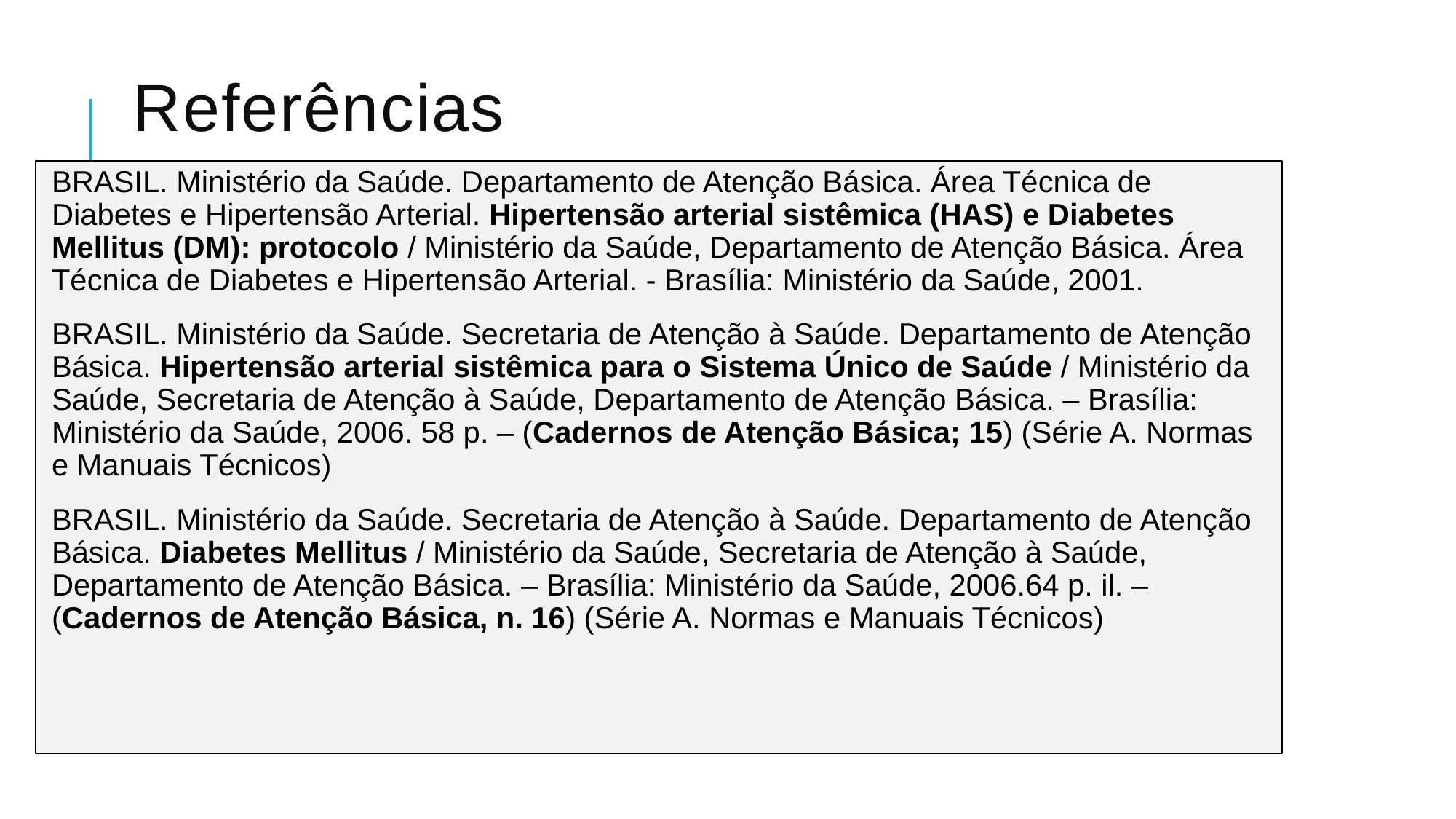

# referências
BRASIL. Ministério da Saúde. Departamento de Atenção Básica. Área Técnica de Diabetes e Hipertensão Arterial. Hipertensão arterial sistêmica (HAS) e Diabetes Mellitus (DM): protocolo / Ministério da Saúde, Departamento de Atenção Básica. Área Técnica de Diabetes e Hipertensão Arterial. - Brasília: Ministério da Saúde, 2001.
BRASIL. Ministério da Saúde. Secretaria de Atenção à Saúde. Departamento de Atenção Básica. Hipertensão arterial sistêmica para o Sistema Único de Saúde / Ministério da Saúde, Secretaria de Atenção à Saúde, Departamento de Atenção Básica. – Brasília: Ministério da Saúde, 2006. 58 p. – (Cadernos de Atenção Básica; 15) (Série A. Normas e Manuais Técnicos)
BRASIL. Ministério da Saúde. Secretaria de Atenção à Saúde. Departamento de Atenção Básica. Diabetes Mellitus / Ministério da Saúde, Secretaria de Atenção à Saúde, Departamento de Atenção Básica. – Brasília: Ministério da Saúde, 2006.64 p. il. – (Cadernos de Atenção Básica, n. 16) (Série A. Normas e Manuais Técnicos)